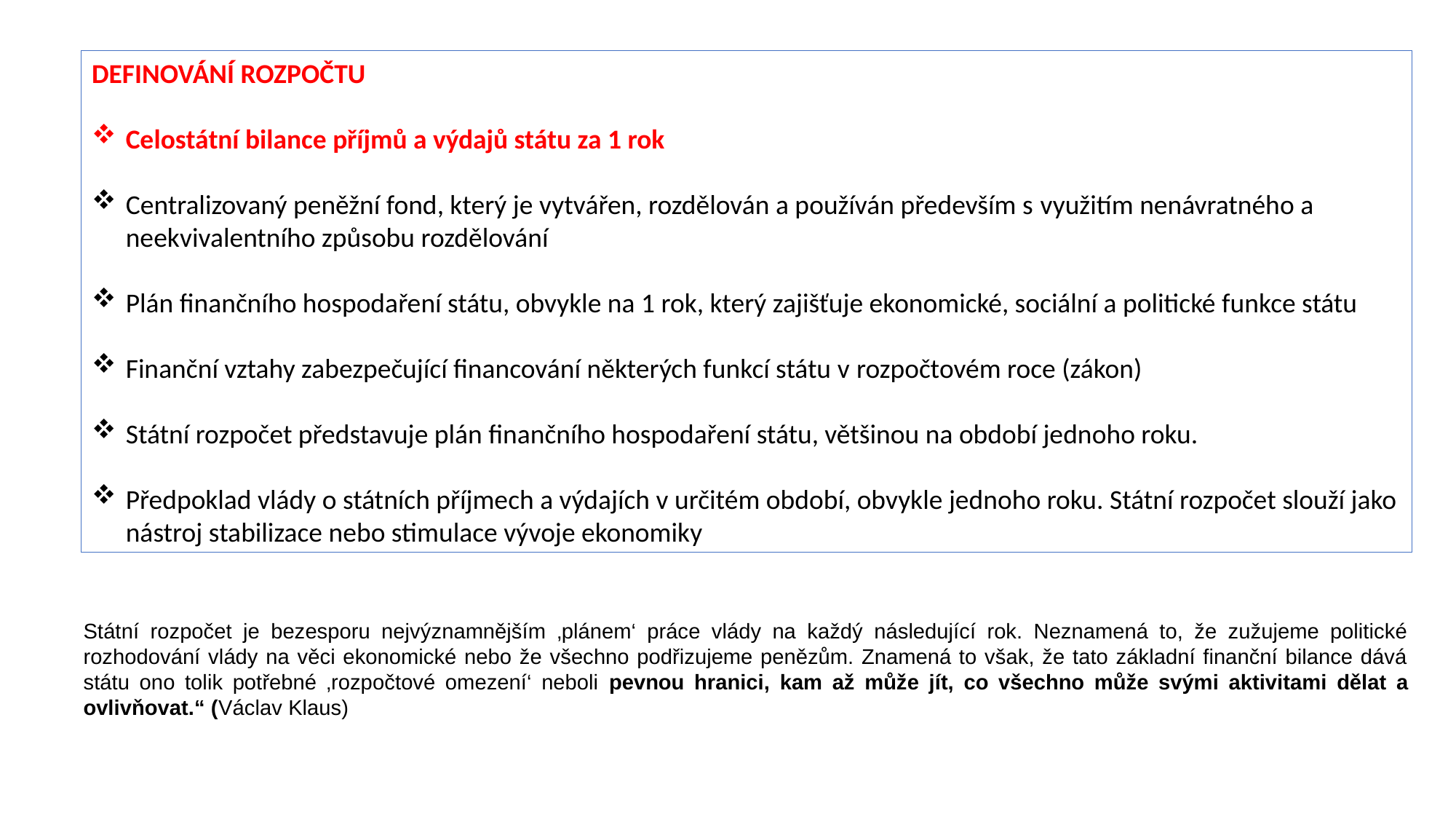

DEFINOVÁNÍ ROZPOČTU

Celostátní bilance příjmů a výdajů státu za 1 rok

Centralizovaný peněžní fond, který je vytvářen, rozdělován a používán především s využitím nenávratného a neekvivalentního způsobu rozdělování

Plán finančního hospodaření státu, obvykle na 1 rok, který zajišťuje ekonomické, sociální a politické funkce státu

Finanční vztahy zabezpečující financování některých funkcí státu v rozpočtovém roce (zákon)

Státní rozpočet představuje plán finančního hospodaření státu, většinou na období jednoho roku.

Předpoklad vlády o státních příjmech a výdajích v určitém období, obvykle jednoho roku. Státní rozpočet slouží jako nástroj stabilizace nebo stimulace vývoje ekonomiky
Státní rozpočet je bezesporu nejvýznamnějším ‚plánem‘ práce vlády na každý následující rok. Neznamená to, že zužujeme politické rozhodování vlády na věci ekonomické nebo že všechno podřizujeme penězům. Znamená to však, že tato základní finanční bilance dává státu ono tolik potřebné ‚rozpočtové omezení‘ neboli pevnou hranici, kam až může jít, co všechno může svými aktivitami dělat a ovlivňovat.“ (Václav Klaus)